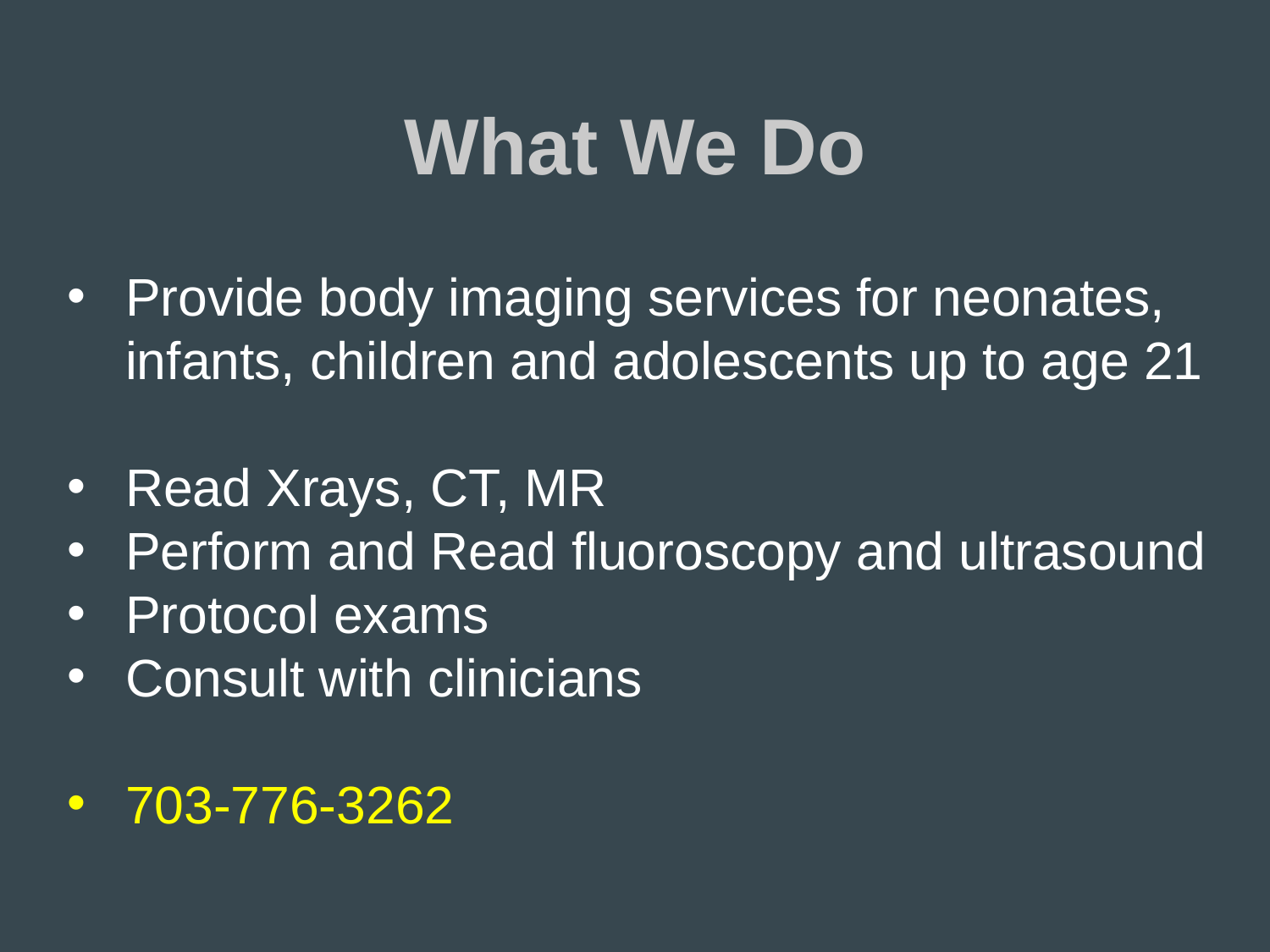

# What We Do

Provide body imaging services for neonates, infants, children and adolescents up to age 21

Read Xrays, CT, MR
Perform and Read fluoroscopy and ultrasound
Protocol exams
Consult with clinicians

703-776-3262